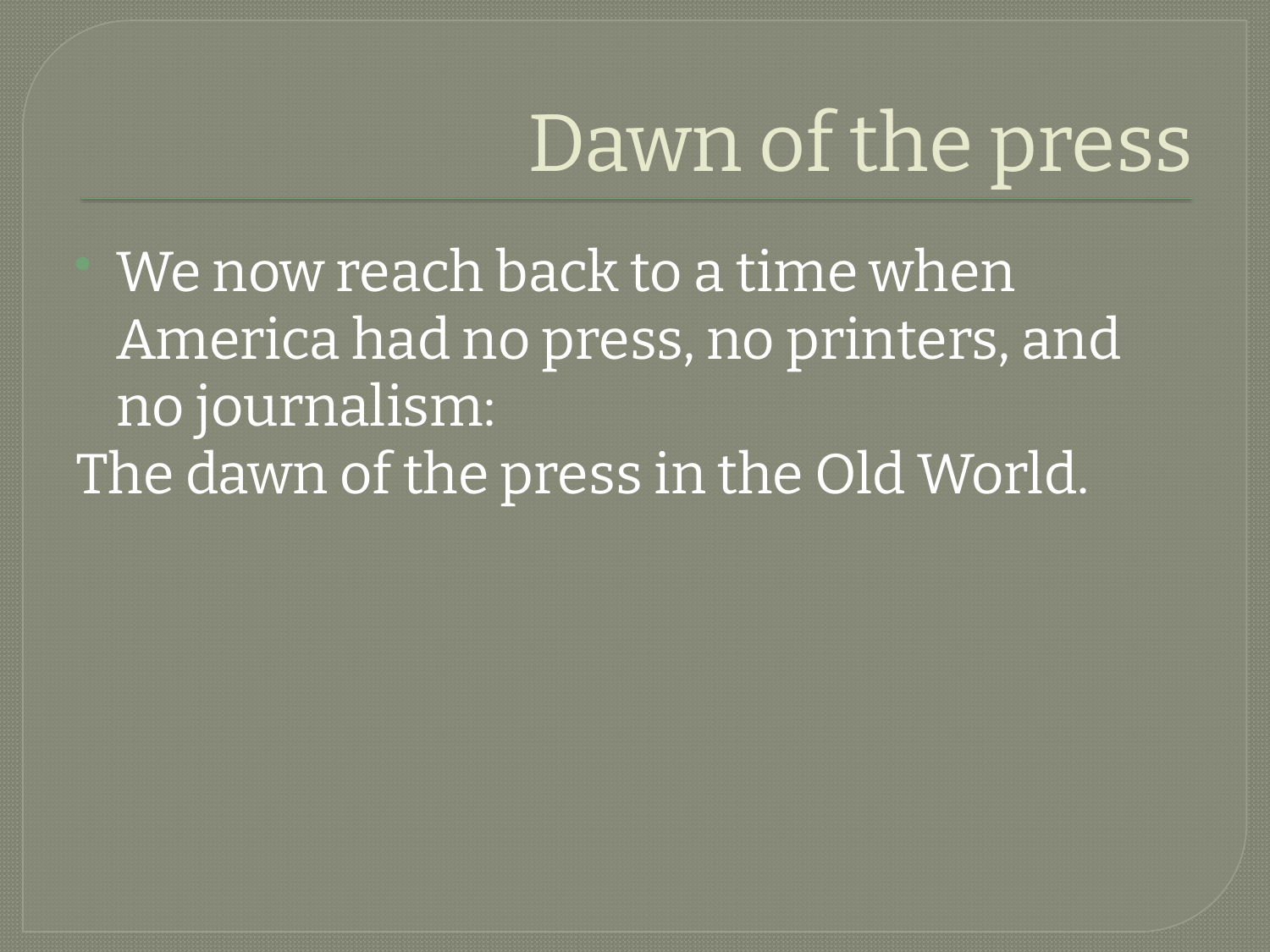

# Dawn of the press
We now reach back to a time when America had no press, no printers, and no journalism:
The dawn of the press in the Old World.